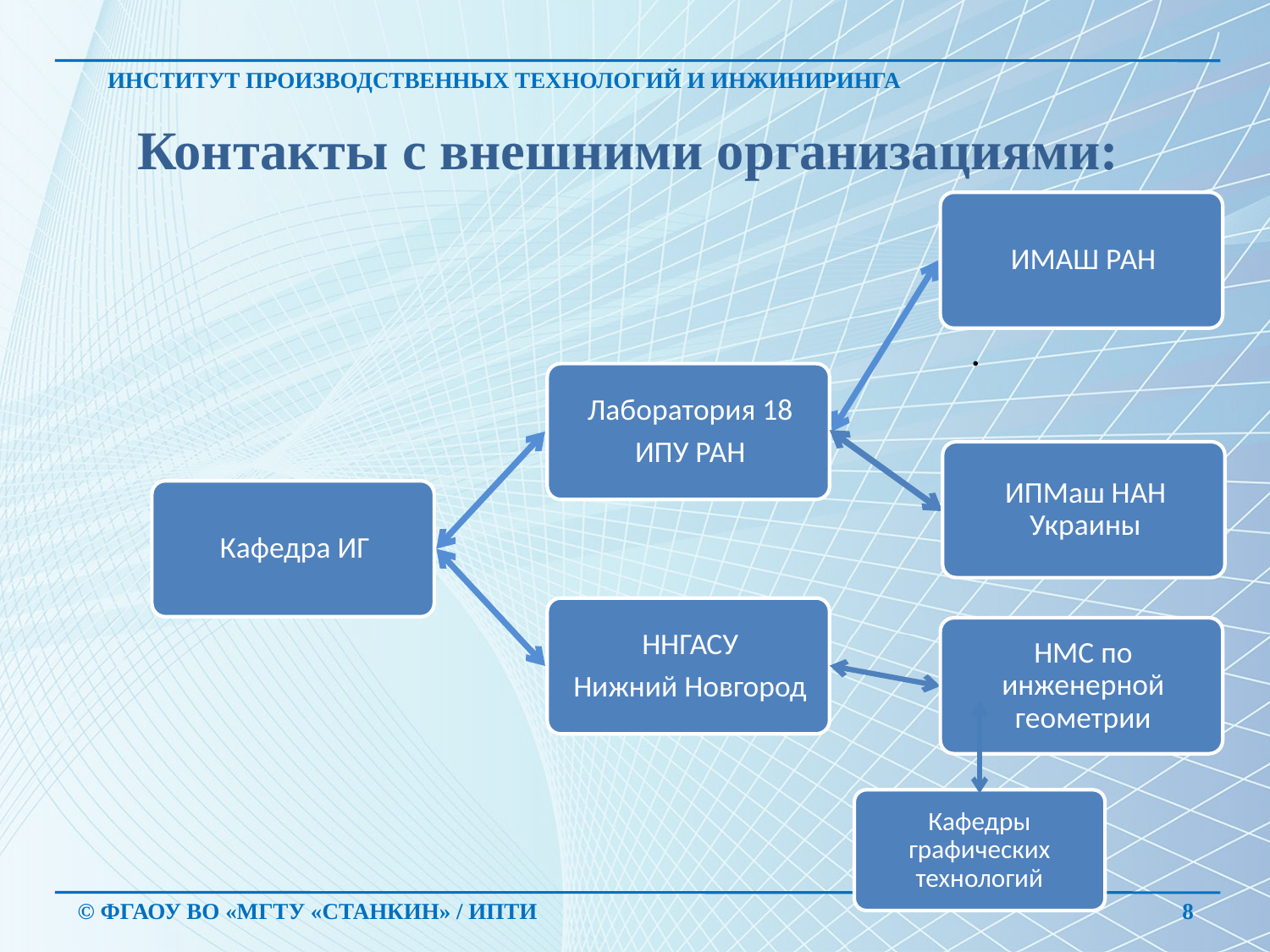

ИНСТИТУТ ПРОИЗВОДСТВЕННЫХ ТЕХНОЛОГИЙ И ИНЖИНИРИНГА
# Контакты с внешними организациями:
Кафедра ИГ

Лаборатория 18
ИПУ РАН

ИМАШ РАН

ИПМаш НАН Украины

ННГАСУ
Нижний Новгород

НМС по инженерной геометрии

Кафедры графических технологий
.
.
.
© ФГАОУ ВО «МГТУ «СТАНКИН» / ИПТИ
8